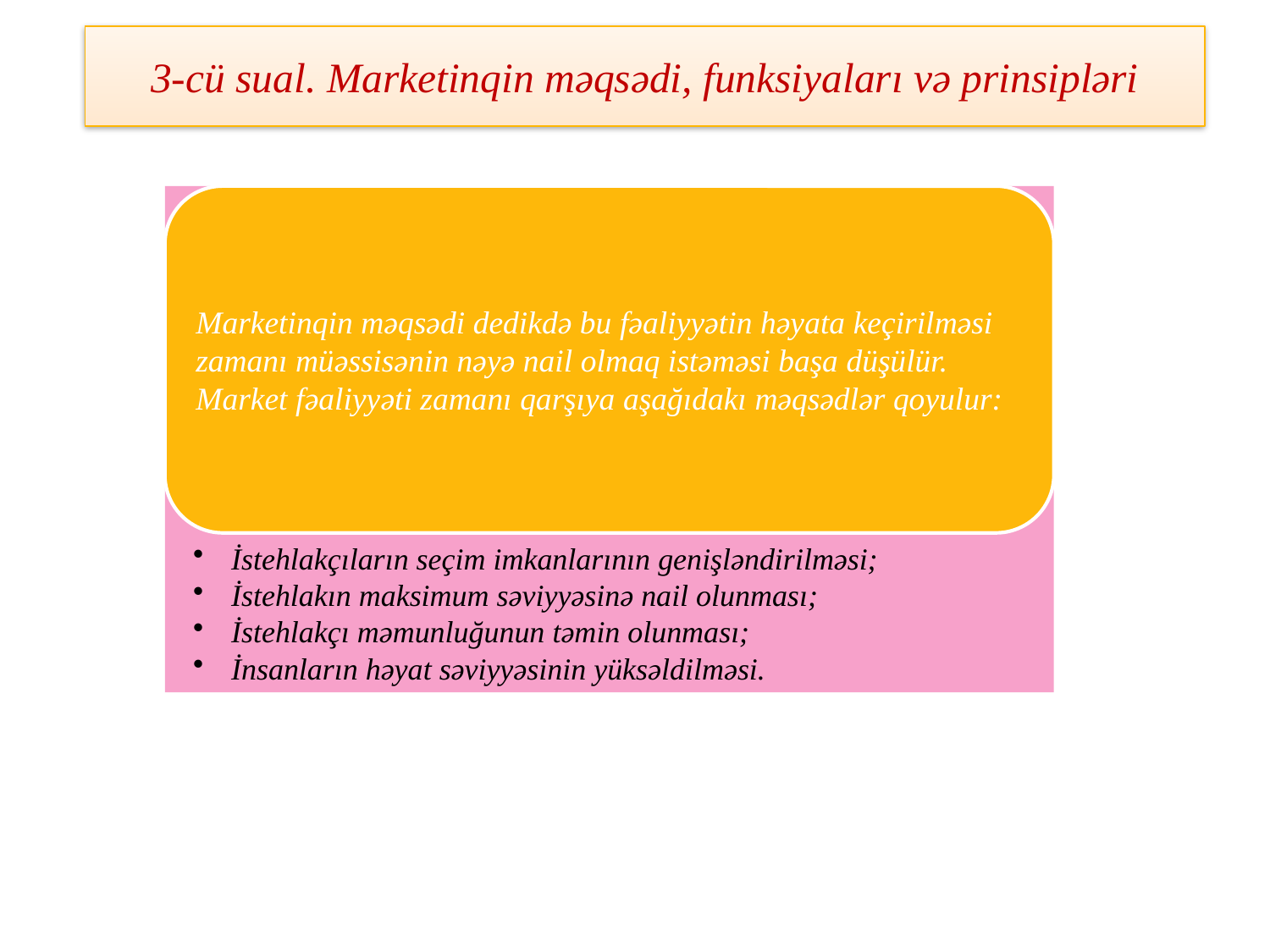

# 3-cü sual. Marketinqin məqsədi, funksiyaları və prinsipləri
Marketinqin məqsədi dedikdə bu fəaliyyətin həyata keçirilməsi zamanı müəssisənin nəyə nail olmaq istəməsi başa düşülür. Market fəaliyyəti zamanı qarşıya aşağıdakı məqsədlər qoyulur:
İstehlakçıların seçim imkanlarının genişləndirilməsi;
İstehlakın maksimum səviyyəsinə nail olunması;
İstehlakçı məmunluğunun təmin olunması;
İnsanların həyat səviyyəsinin yüksəldilməsi.